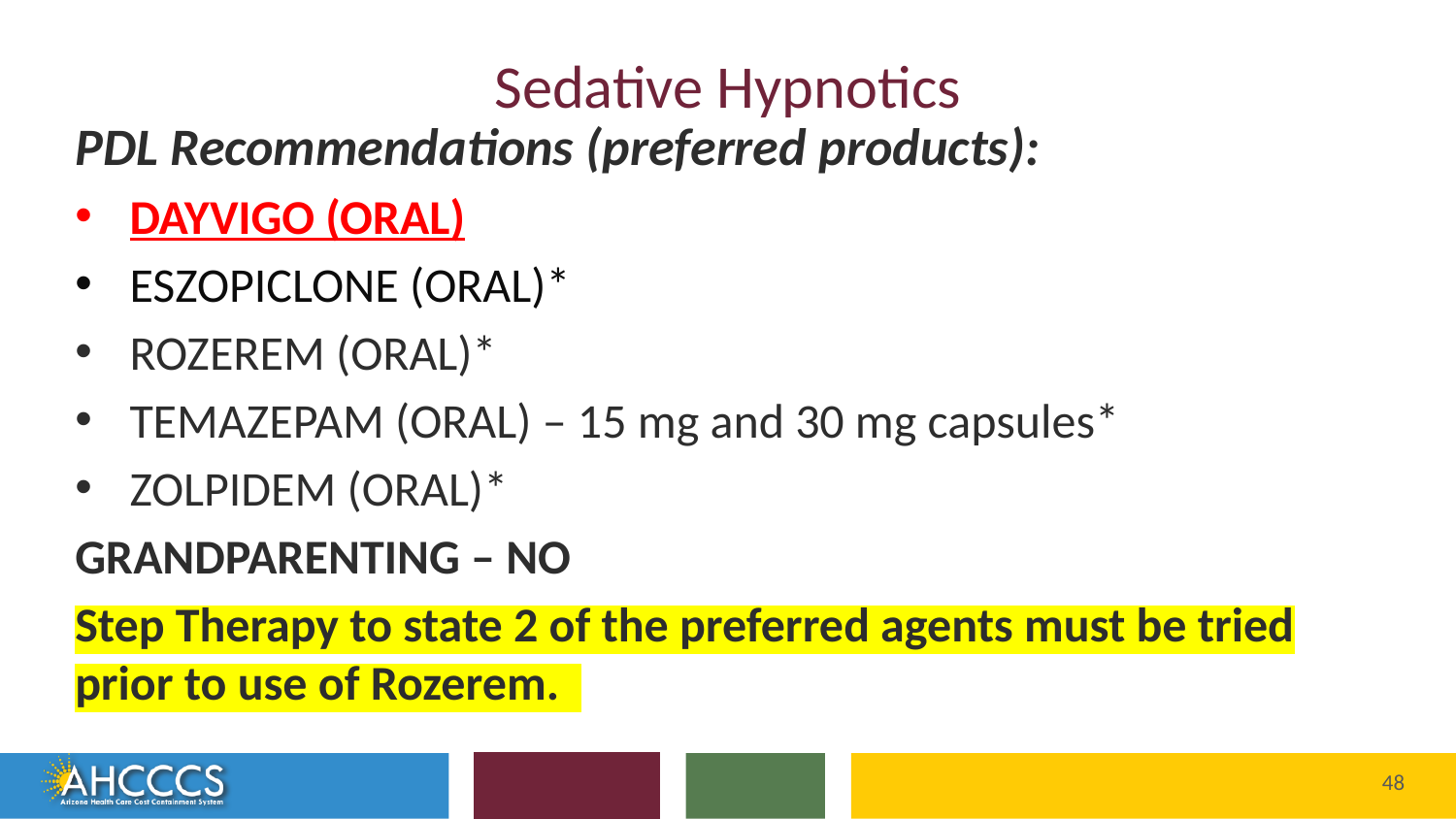

# Sedative Hypnotics
PDL Recommendations (preferred products):
DAYVIGO (ORAL)
ESZOPICLONE (ORAL)*
ROZEREM (ORAL)*
TEMAZEPAM (ORAL) – 15 mg and 30 mg capsules*
ZOLPIDEM (ORAL)*
GRANDPARENTING – NO
Step Therapy to state 2 of the preferred agents must be tried prior to use of Rozerem.